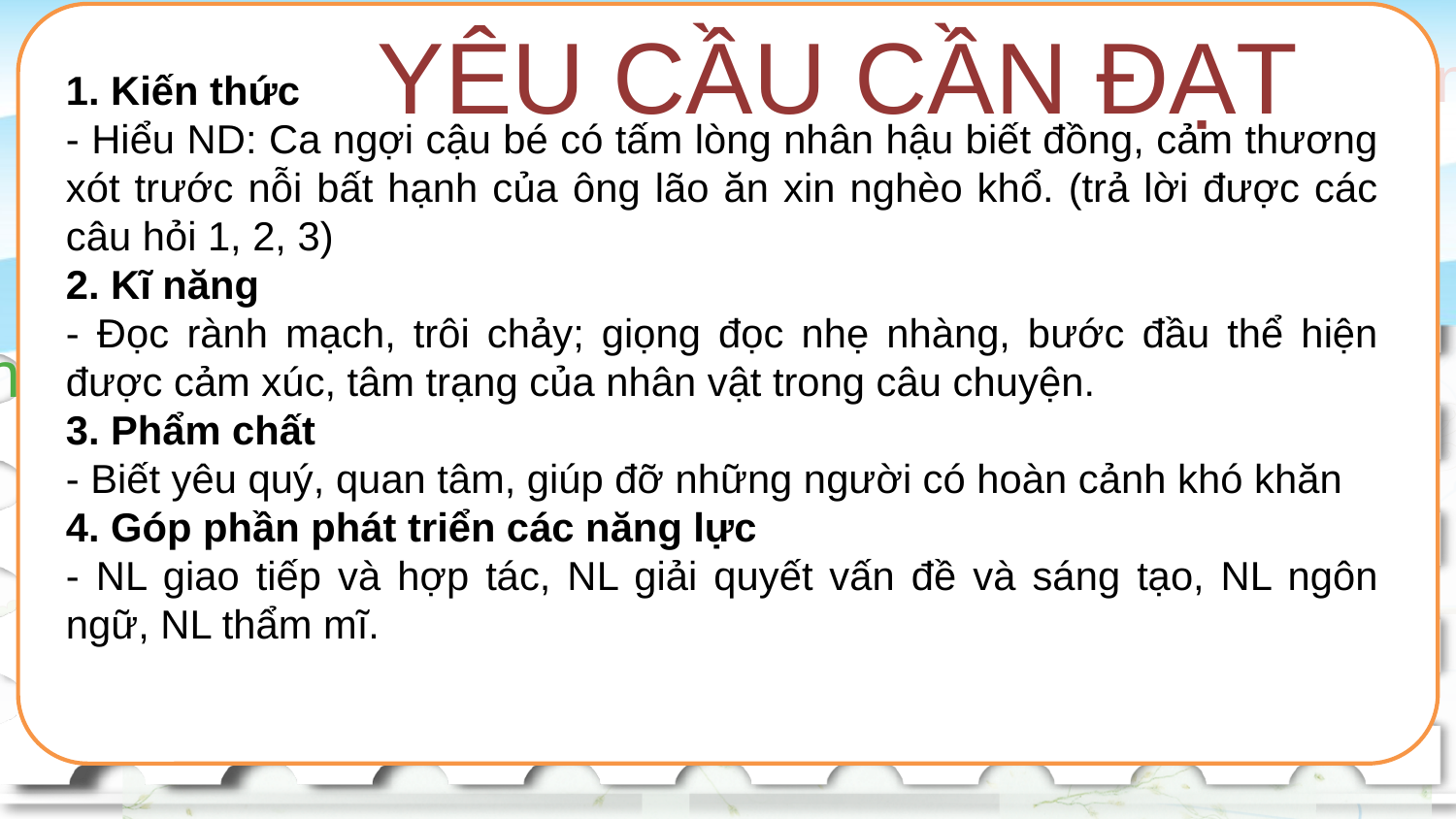

YÊU CẦU CẦN ĐẠT

1. Kiến thức
- Hiểu ND: Ca ngợi cậu bé có tấm lòng nhân hậu biết đồng, cảm thương xót trước nỗi bất hạnh của ông lão ăn xin nghèo khổ. (trả lời được các câu hỏi 1, 2, 3)
2. Kĩ năng
- Đọc rành mạch, trôi chảy; giọng đọc nhẹ nhàng, bước đầu thể hiện được cảm xúc, tâm trạng của nhân vật trong câu chuyện.
3. Phẩm chất
- Biết yêu quý, quan tâm, giúp đỡ những người có hoàn cảnh khó khăn
4. Góp phần phát triển các năng lực
- NL giao tiếp và hợp tác, NL giải quyết vấn đề và sáng tạo, NL ngôn ngữ, NL thẩm mĩ.